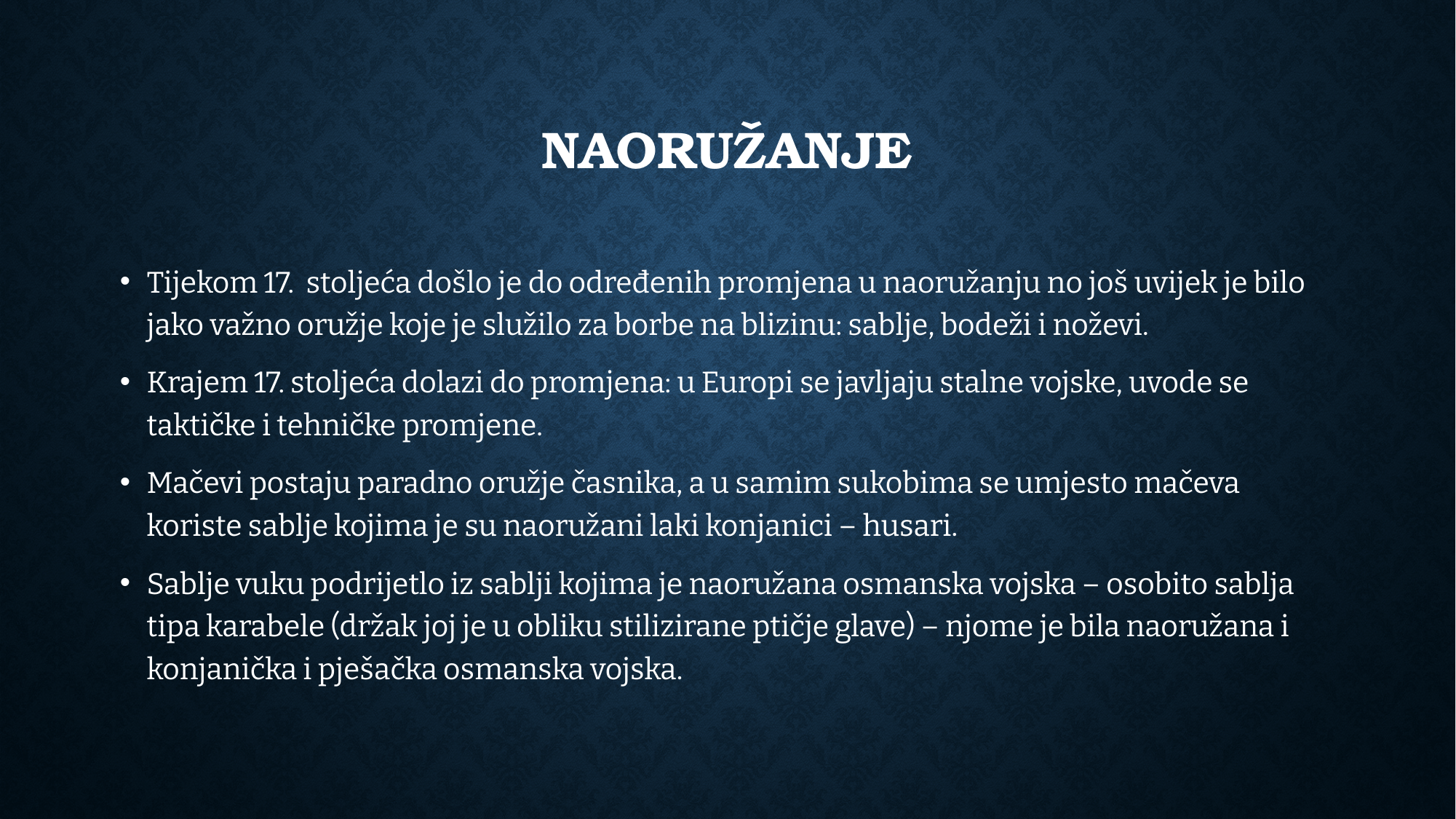

# naoružanje
Tijekom 17.  stoljeća došlo je do određenih promjena u naoružanju no još uvijek je bilo jako važno oružje koje je služilo za borbe na blizinu: sablje, bodeži i noževi.
Krajem 17. stoljeća dolazi do promjena: u Europi se javljaju stalne vojske, uvode se taktičke i tehničke promjene.
Mačevi postaju paradno oružje časnika, a u samim sukobima se umjesto mačeva koriste sablje kojima je su naoružani laki konjanici – husari.
Sablje vuku podrijetlo iz sablji kojima je naoružana osmanska vojska – osobito sablja tipa karabele (držak joj je u obliku stilizirane ptičje glave) – njome je bila naoružana i konjanička i pješačka osmanska vojska.